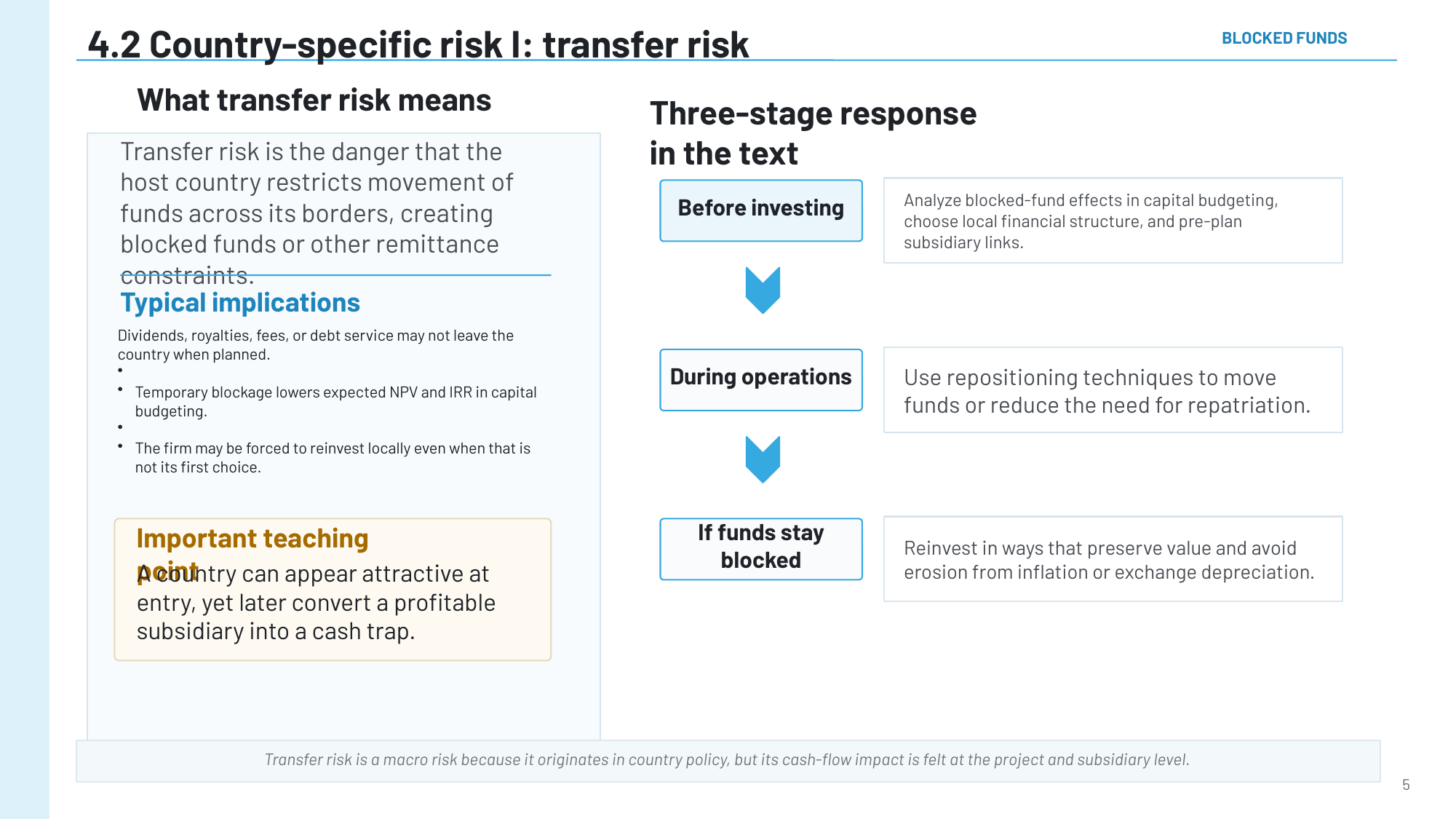

4.2 Country-specific risk I: transfer risk
BLOCKED FUNDS
What transfer risk means
Three-stage response in the text

Transfer risk is the danger that the host country restricts movement of funds across its borders, creating blocked funds or other remittance constraints.

Analyze blocked-fund effects in capital budgeting, choose local financial structure, and pre-plan subsidiary links.
Before investing

Typical implications
Dividends, royalties, fees, or debt service may not leave the country when planned.

Temporary blockage lowers expected NPV and IRR in capital budgeting.

The firm may be forced to reinvest locally even when that is not its first choice.

Use repositioning techniques to move funds or reduce the need for repatriation.
During operations

Reinvest in ways that preserve value and avoid erosion from inflation or exchange depreciation.
If funds stay blocked
Important teaching point
A country can appear attractive at entry, yet later convert a profitable subsidiary into a cash trap.

Transfer risk is a macro risk because it originates in country policy, but its cash-flow impact is felt at the project and subsidiary level.
5